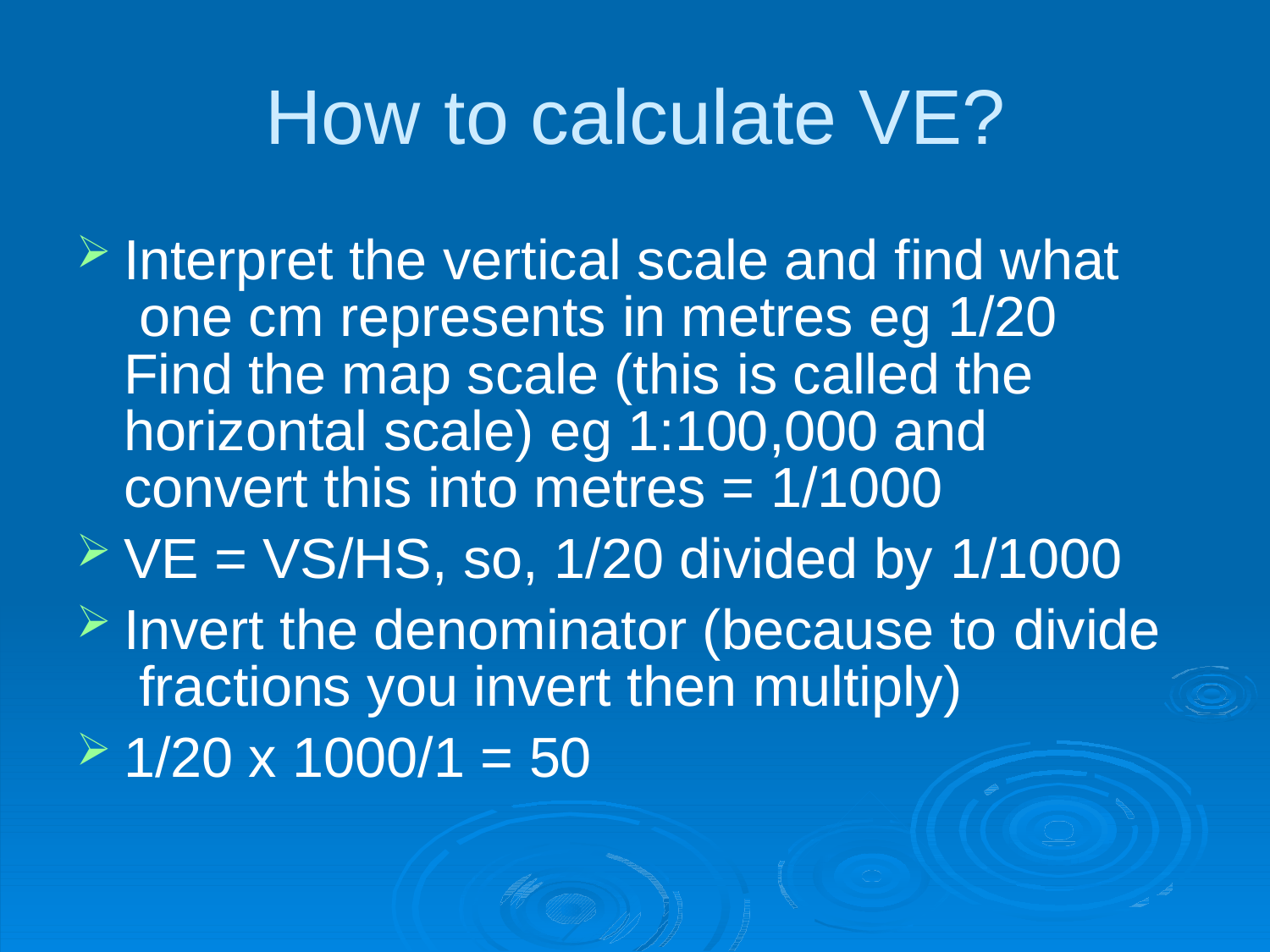

# How	to calculate VE?
Interpret the vertical scale and find what  one cm represents in metres eg 1/20  Find the map scale (this is called the  horizontal scale) eg 1:100,000 and  convert this into metres = 1/1000
VE = VS/HS, so, 1/20 divided by 1/1000
Invert the denominator (because to divide  fractions you invert then multiply)
1/20 x 1000/1 = 50